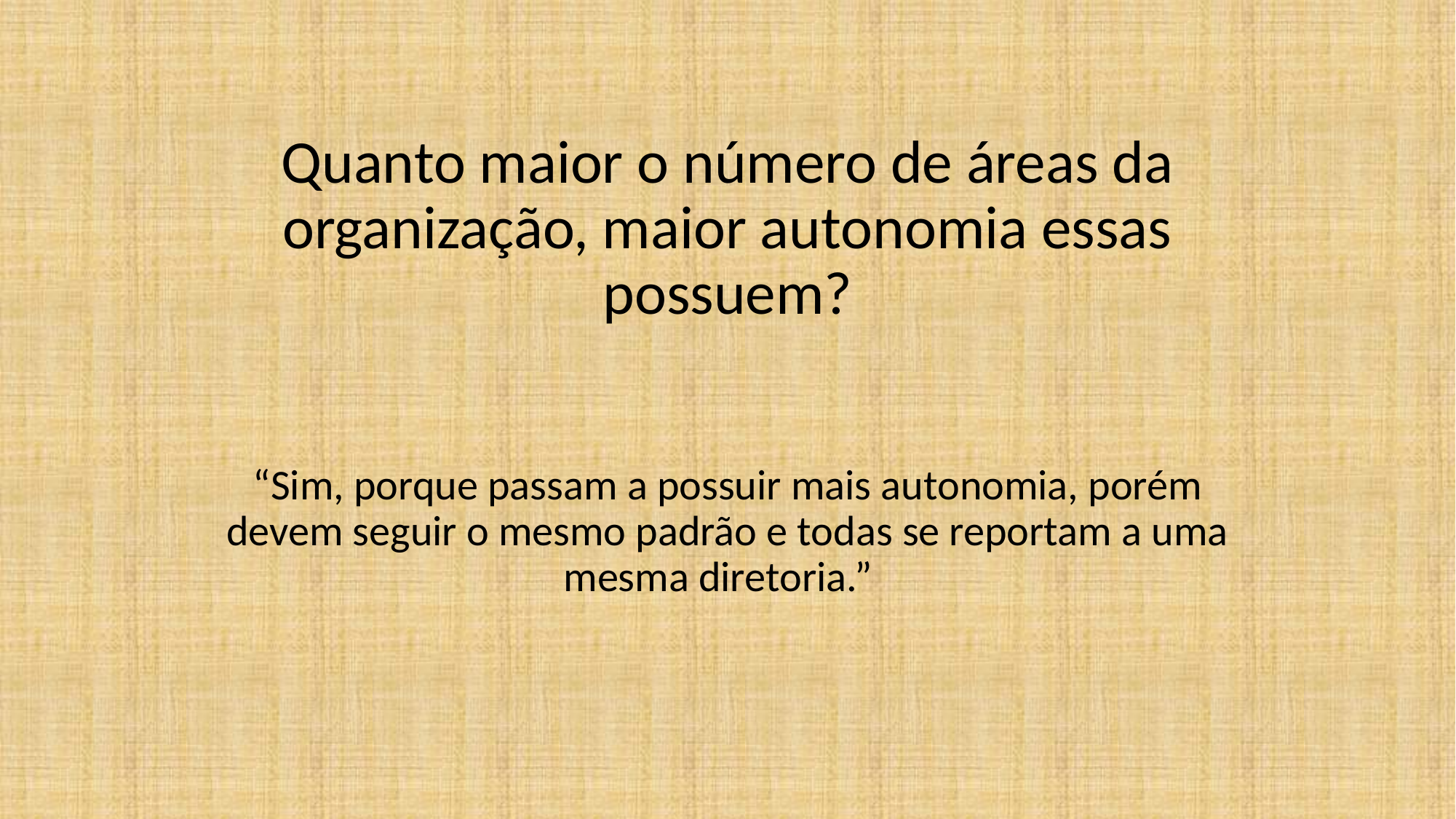

# Quanto maior o número de áreas da organização, maior autonomia essas possuem?
“Sim, porque passam a possuir mais autonomia, porém devem seguir o mesmo padrão e todas se reportam a uma mesma diretoria.”